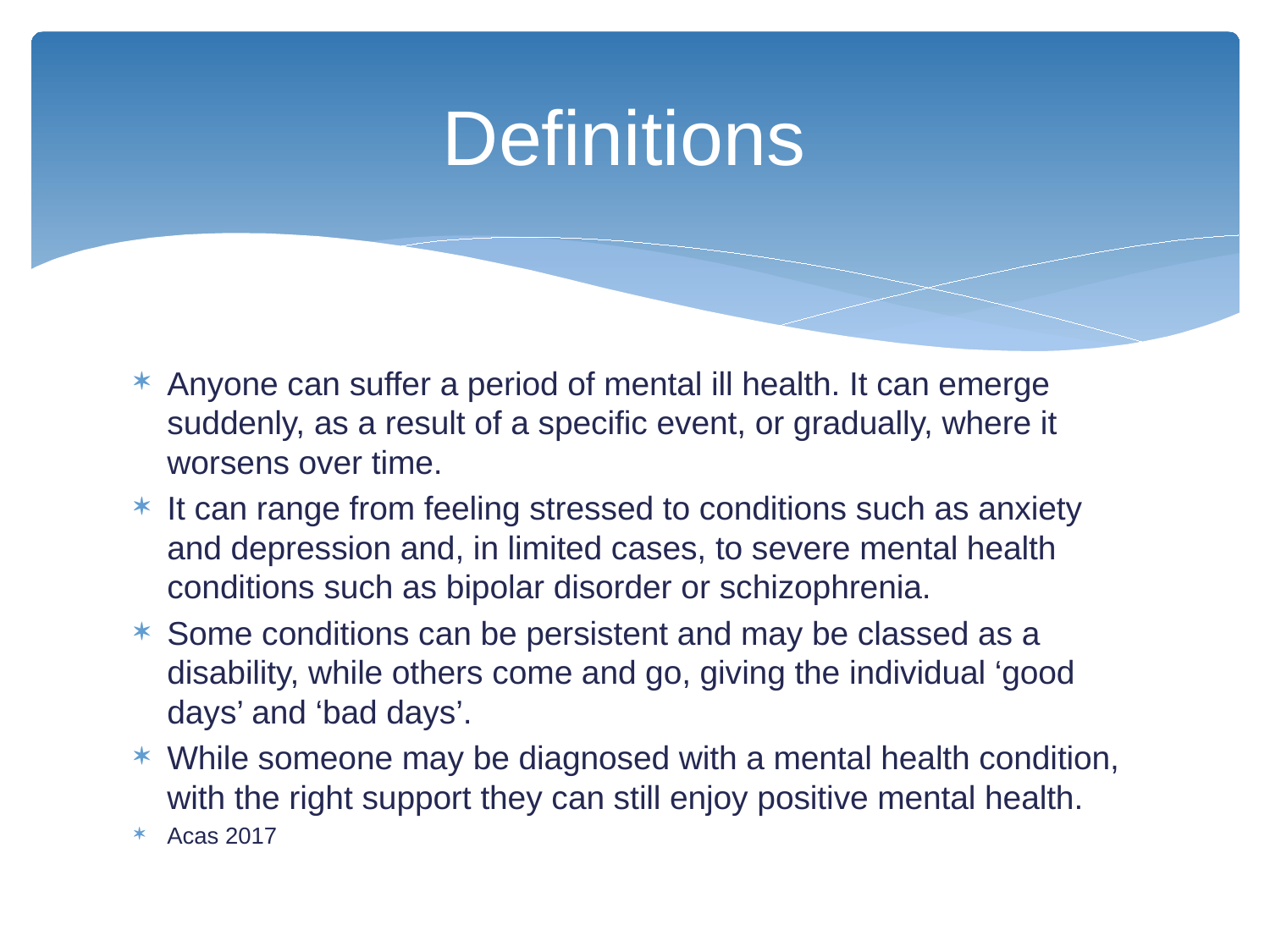

# Definitions
Anyone can suffer a period of mental ill health. It can emerge suddenly, as a result of a specific event, or gradually, where it worsens over time.
It can range from feeling stressed to conditions such as anxiety and depression and, in limited cases, to severe mental health conditions such as bipolar disorder or schizophrenia.
Some conditions can be persistent and may be classed as a disability, while others come and go, giving the individual ‘good days’ and ‘bad days’.
While someone may be diagnosed with a mental health condition, with the right support they can still enjoy positive mental health.
Acas 2017